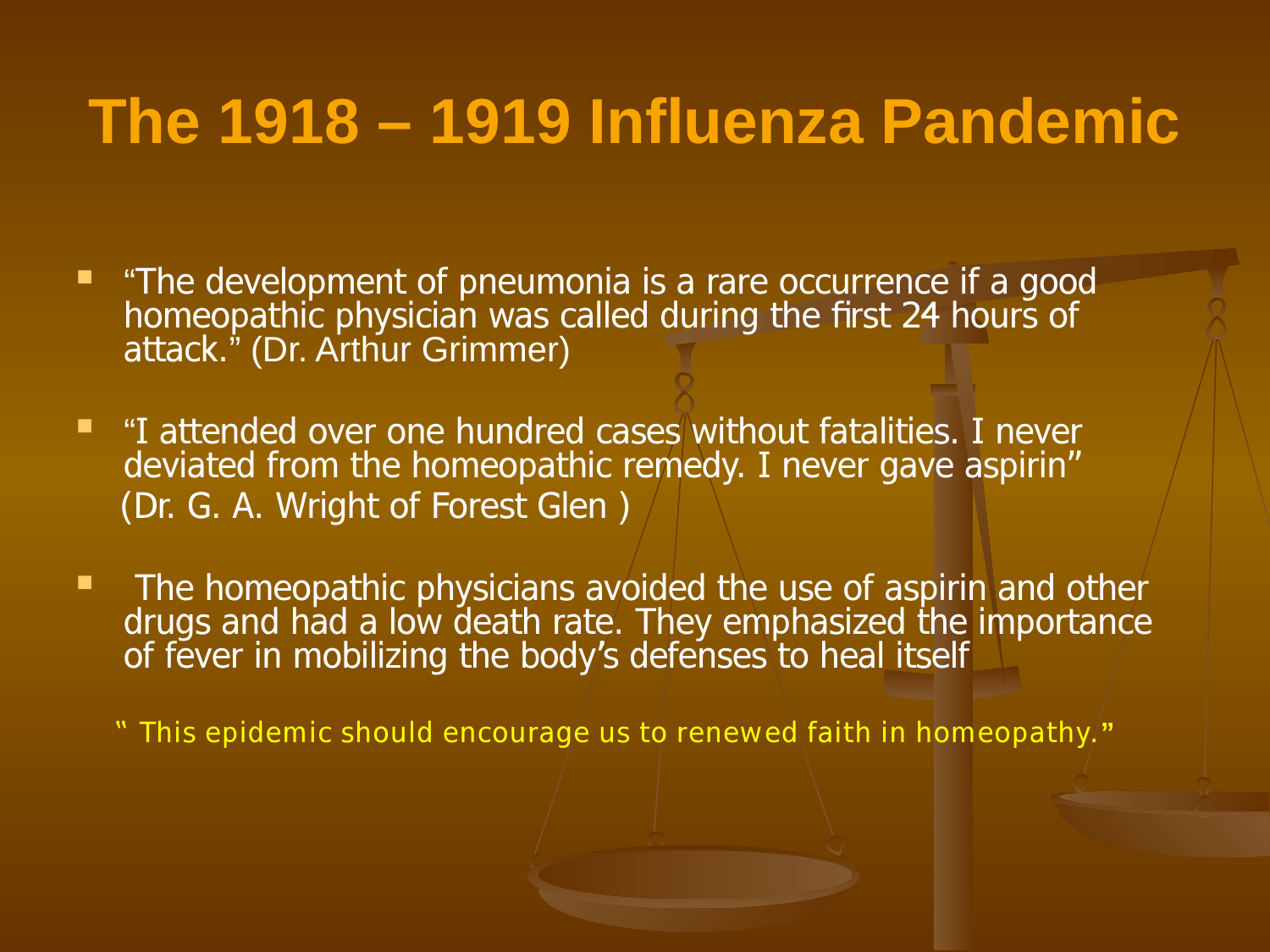

# The 1918 – 1919 Influenza Pandemic

“The development of pneumonia is a rare occurrence if a good homeopathic physician was called during the first 24 hours of attack.” (Dr. Arthur Grimmer)

“I attended over one hundred cases without fatalities. I never deviated from the homeopathic remedy. I never gave aspirin”
    (Dr. G. A. Wright of Forest Glen )

 The homeopathic physicians avoided the use of aspirin and other drugs and had a low death rate. They emphasized the importance of fever in mobilizing the body’s defenses to heal itself

     “ This epidemic should encourage us to renewed faith in homeopathy.”